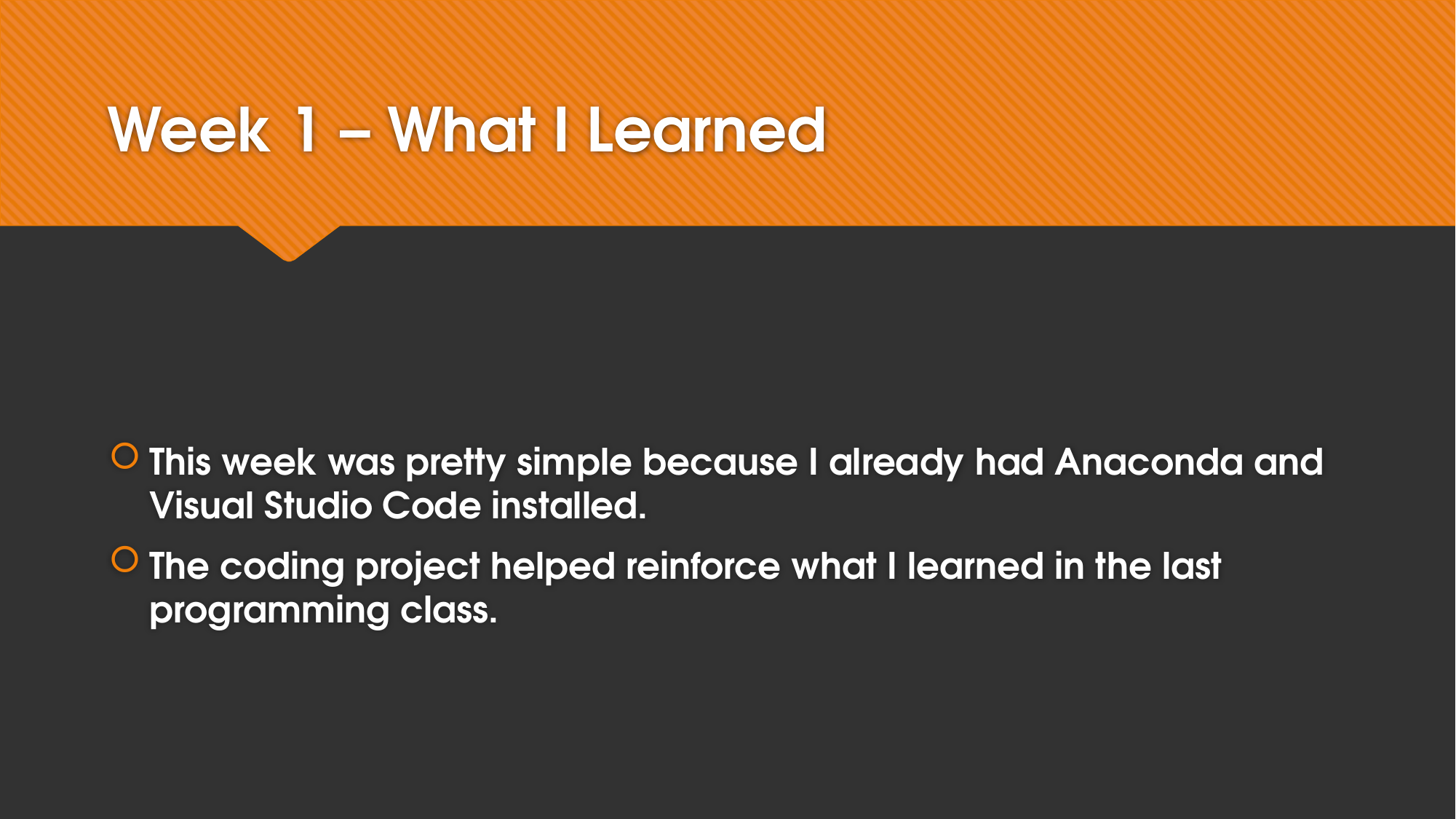

# Week 1 – What I Learned
This week was pretty simple because I already had Anaconda and Visual Studio Code installed.
The coding project helped reinforce what I learned in the last programming class.